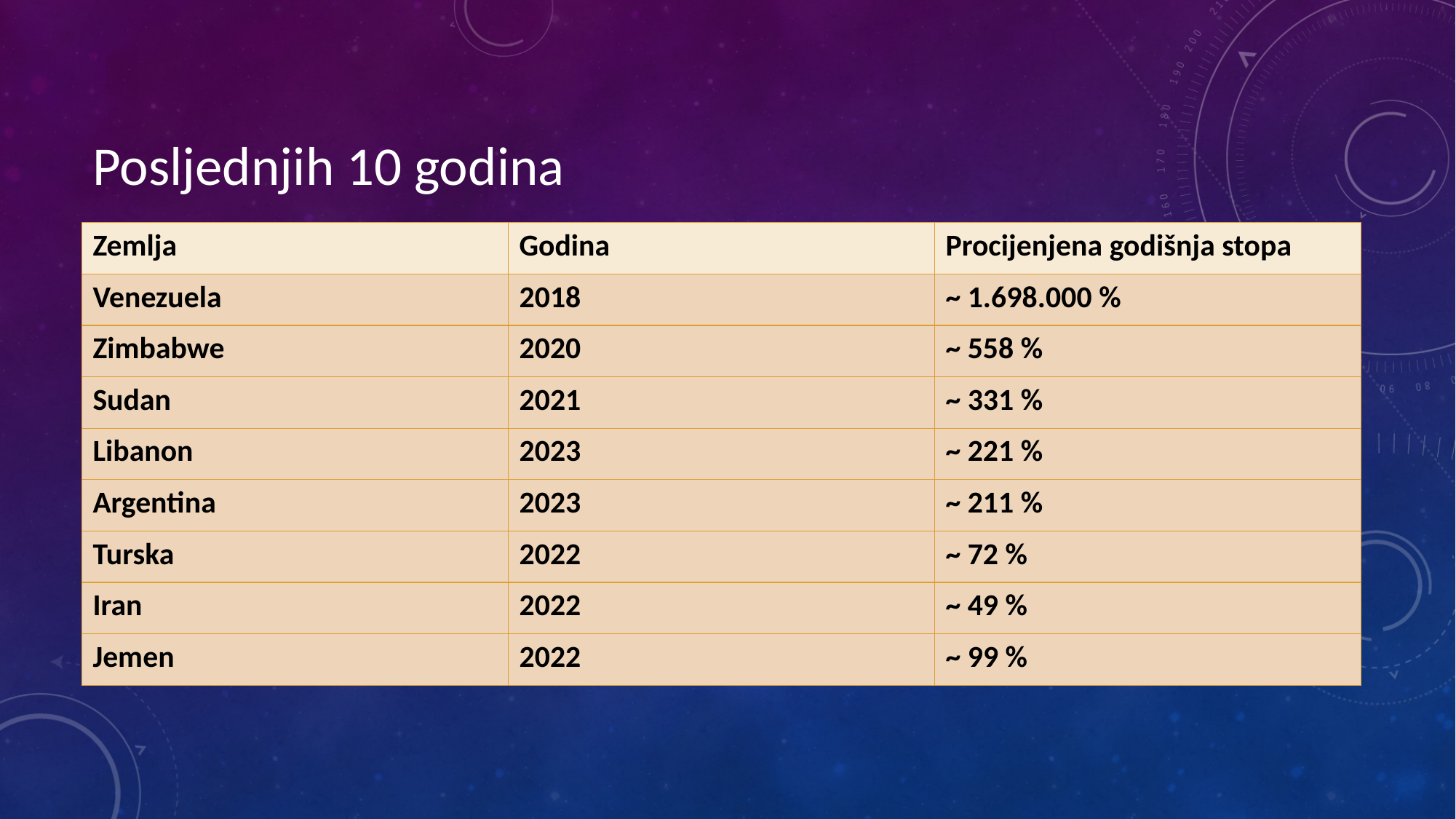

# Posljednjih 10 godina
| Zemlja | Godina | Procijenjena godišnja stopa |
| --- | --- | --- |
| Venezuela | 2018 | ~ 1.698.000 % |
| Zimbabwe | 2020 | ~ 558 % |
| Sudan | 2021 | ~ 331 % |
| Libanon | 2023 | ~ 221 % |
| Argentina | 2023 | ~ 211 % |
| Turska | 2022 | ~ 72 % |
| Iran | 2022 | ~ 49 % |
| Jemen | 2022 | ~ 99 % |